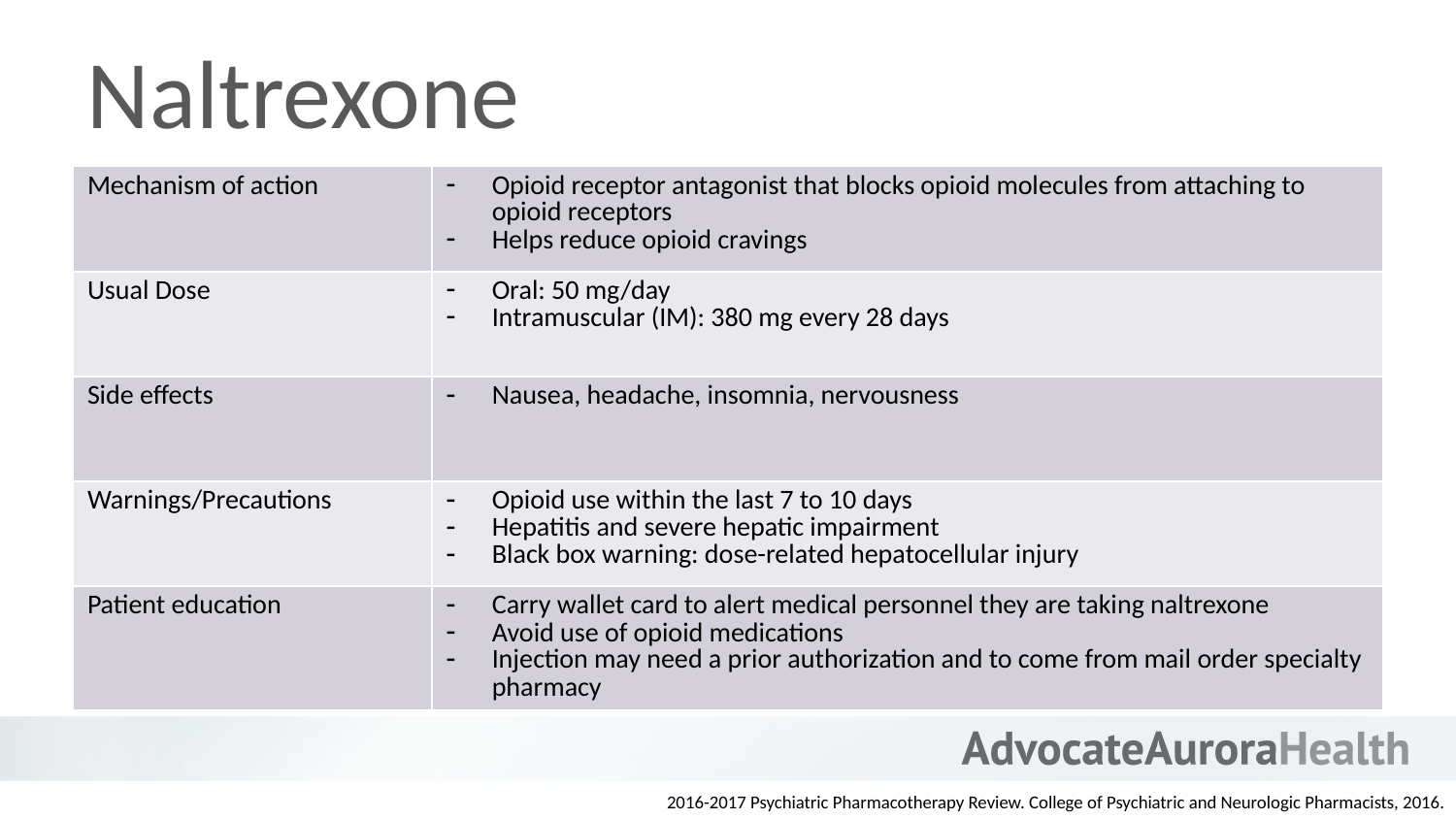

# Naltrexone
| Mechanism of action | Opioid receptor antagonist that blocks opioid molecules from attaching to opioid receptors Helps reduce opioid cravings |
| --- | --- |
| Usual Dose | Oral: 50 mg/day Intramuscular (IM): 380 mg every 28 days |
| Side effects | Nausea, headache, insomnia, nervousness |
| Warnings/Precautions | Opioid use within the last 7 to 10 days Hepatitis and severe hepatic impairment Black box warning: dose-related hepatocellular injury |
| Patient education | Carry wallet card to alert medical personnel they are taking naltrexone Avoid use of opioid medications Injection may need a prior authorization and to come from mail order specialty pharmacy |
2016-2017 Psychiatric Pharmacotherapy Review. College of Psychiatric and Neurologic Pharmacists, 2016.